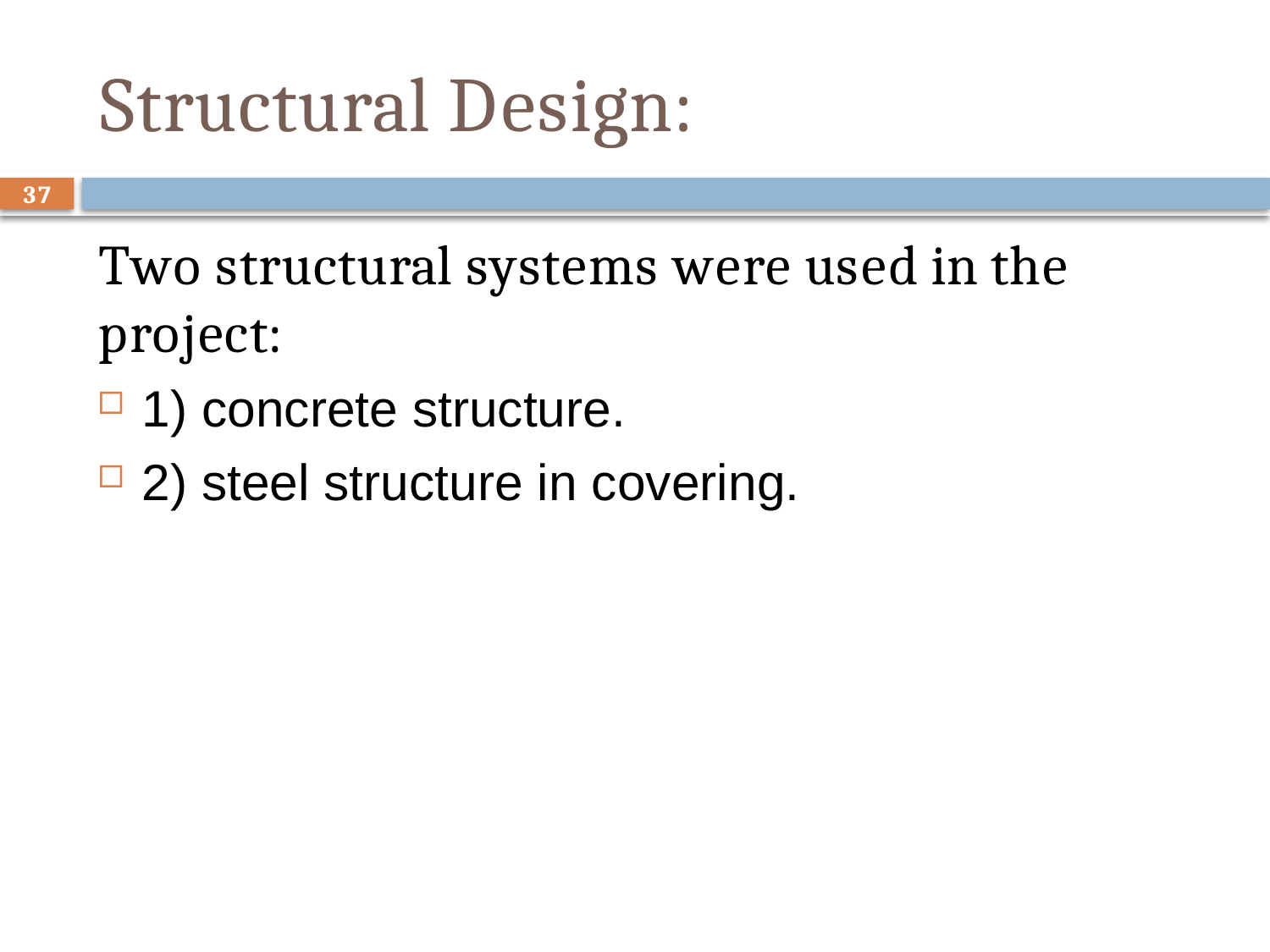

# Structural Design:
37
Two structural systems were used in the project:
1) concrete structure.
2) steel structure in covering.